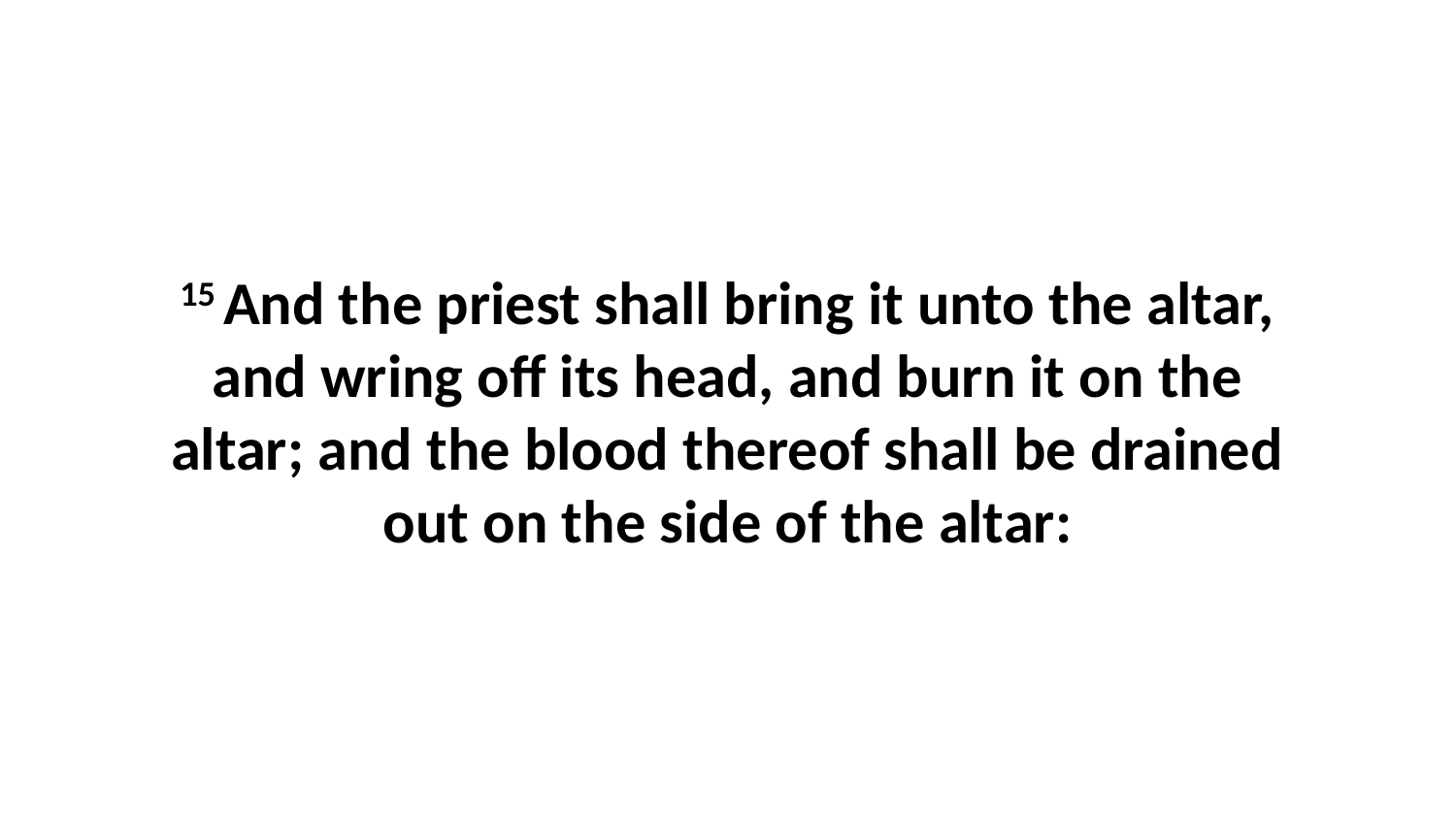

15 And the priest shall bring it unto the altar, and wring off its head, and burn it on the altar; and the blood thereof shall be drained out on the side of the altar: